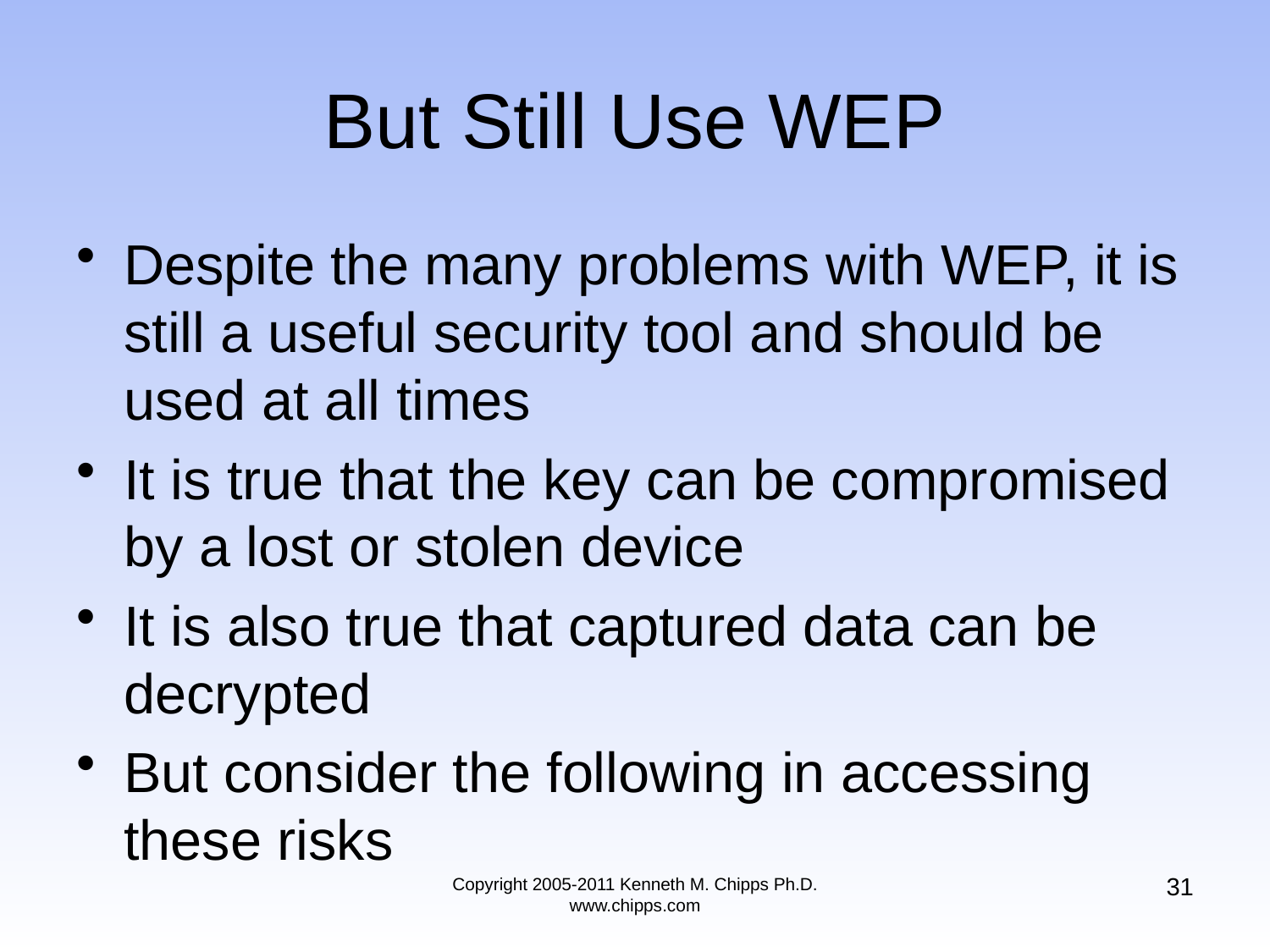

# But Still Use WEP
Despite the many problems with WEP, it is still a useful security tool and should be used at all times
It is true that the key can be compromised by a lost or stolen device
It is also true that captured data can be decrypted
But consider the following in accessing these risks
31
Copyright 2005-2011 Kenneth M. Chipps Ph.D. www.chipps.com